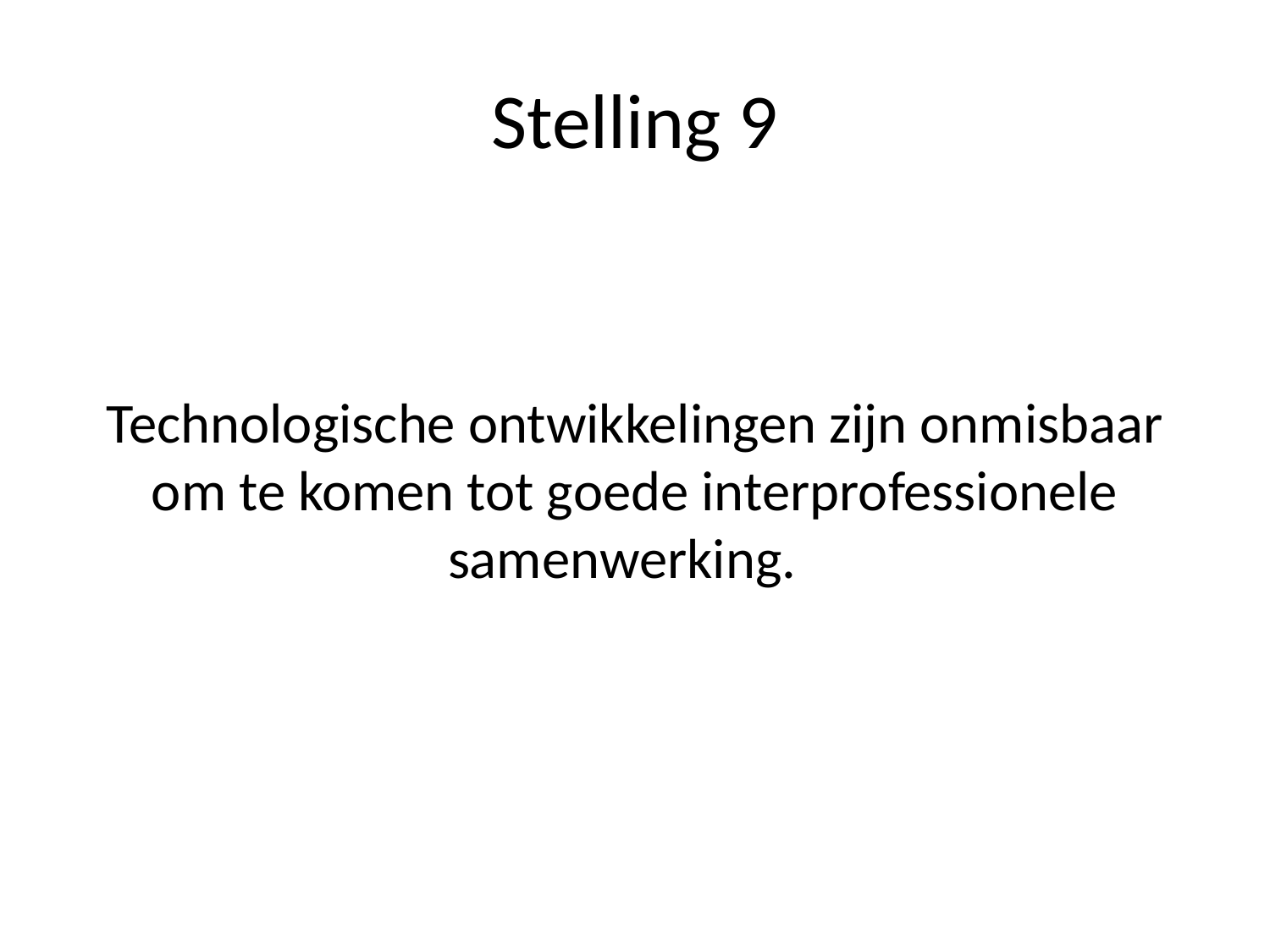

# Stelling 9

Technologische ontwikkelingen zijn onmisbaar om te komen tot goede interprofessionele samenwerking.